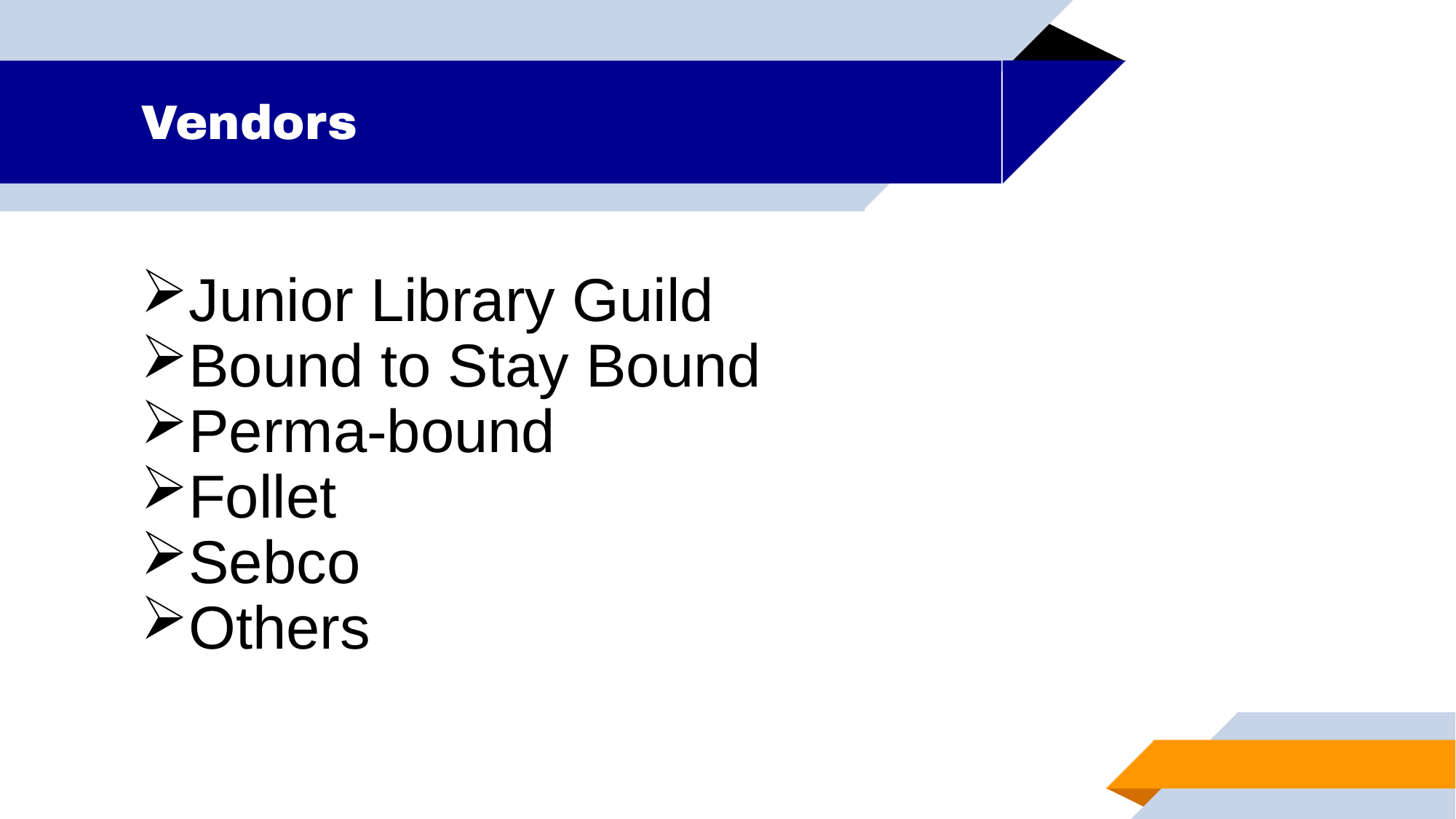

# Vendors

Junior Library Guild
Bound to Stay Bound
Perma-bound
Follet
Sebco
Others